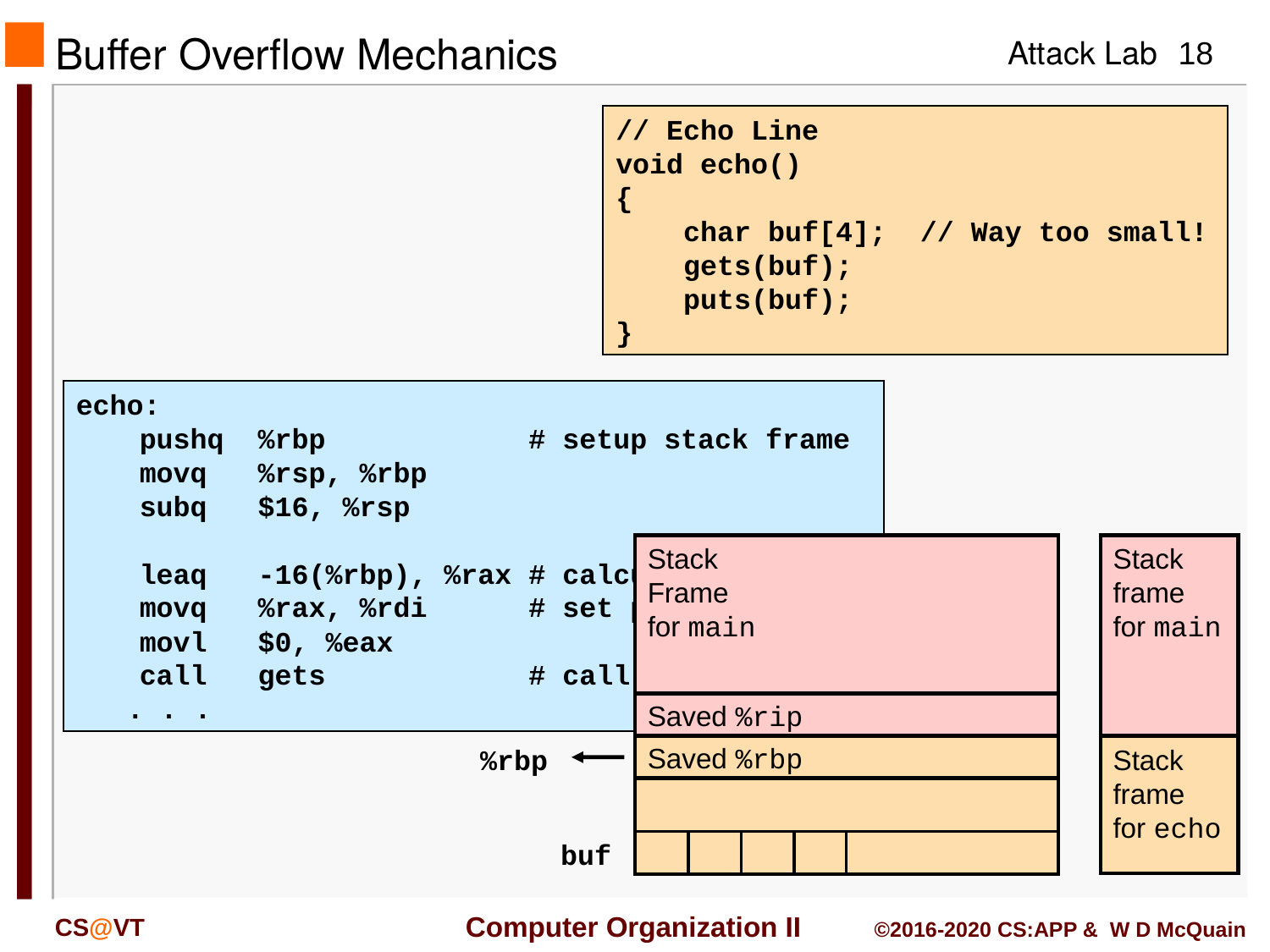

# Buffer Overflow Mechanics
// Echo Line
void echo()
{
    char buf[4];  // Way too small!
    gets(buf);
    puts(buf);
}
echo:
	pushq  %rbp            # setup stack frame
	movq   %rsp, %rbp
	subq   $16, %rsp

	leaq   -16(%rbp), %rax # calculate buf
	movq   %rax, %rdi      # set param for buf
	movl   $0, %eax
	call   gets            # call gets
   . . .
Stack
Frame
for main
Stack
frame
for main
Saved %rip
%rbp
Saved %rbp
Stack
frame
for echo

buf